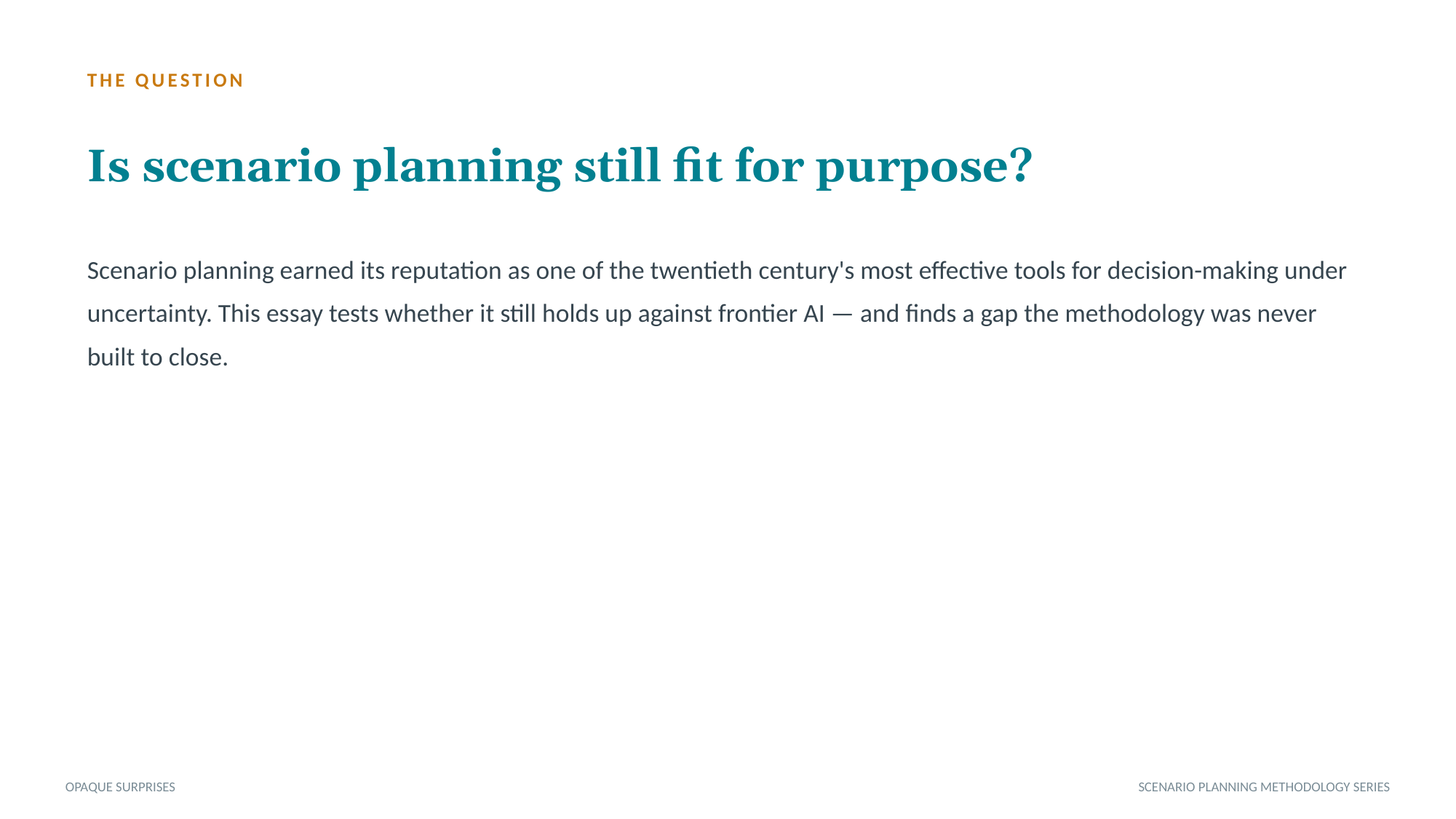

THE QUESTION
Is scenario planning still fit for purpose?
Scenario planning earned its reputation as one of the twentieth century's most effective tools for decision-making under uncertainty. This essay tests whether it still holds up against frontier AI — and finds a gap the methodology was never built to close.
OPAQUE SURPRISES
SCENARIO PLANNING METHODOLOGY SERIES